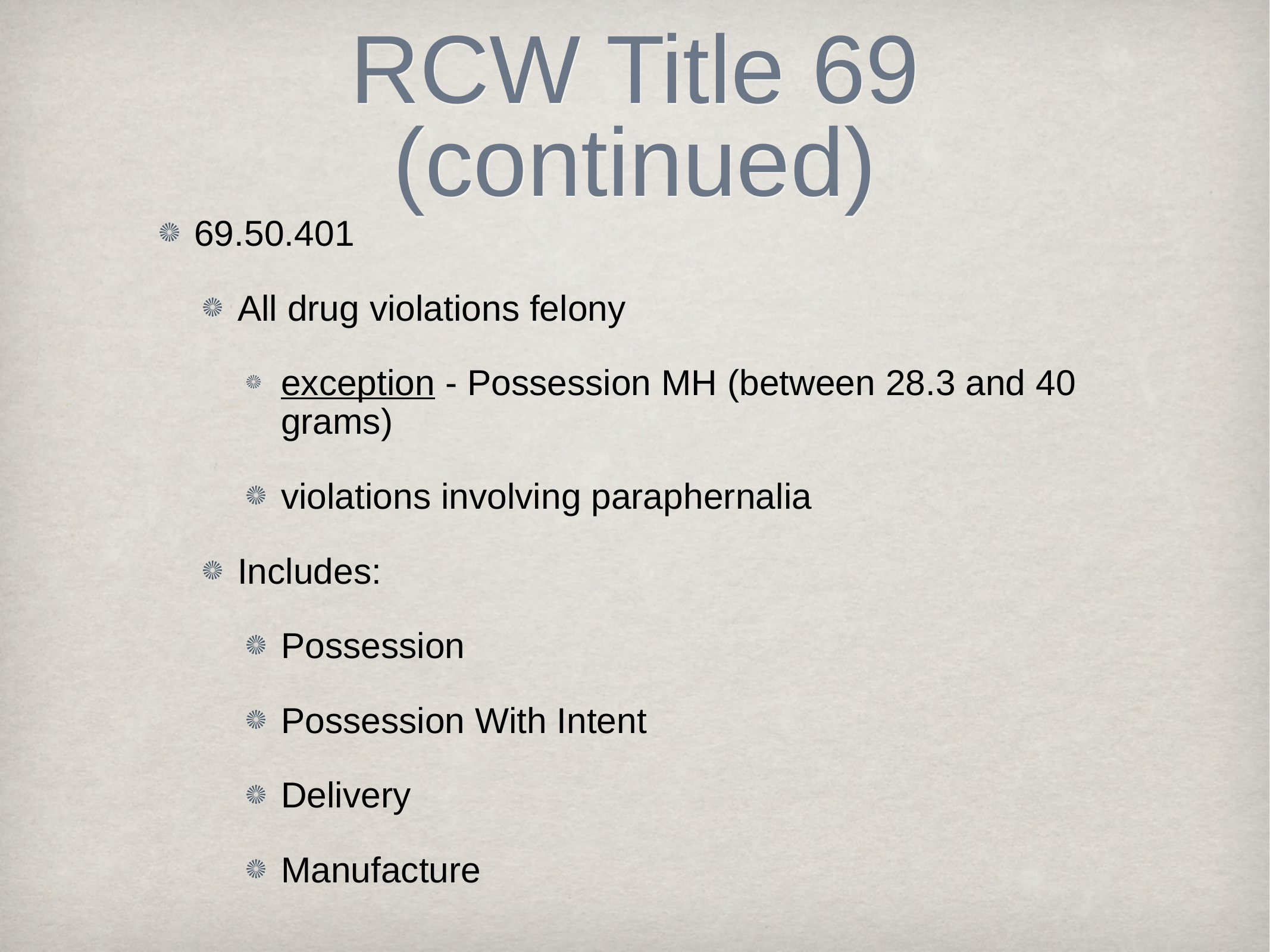

# RCW Title 69 (continued)
69.50.401
All drug violations felony
exception - Possession MH (between 28.3 and 40 grams)
violations involving paraphernalia
Includes:
Possession
Possession With Intent
Delivery
Manufacture